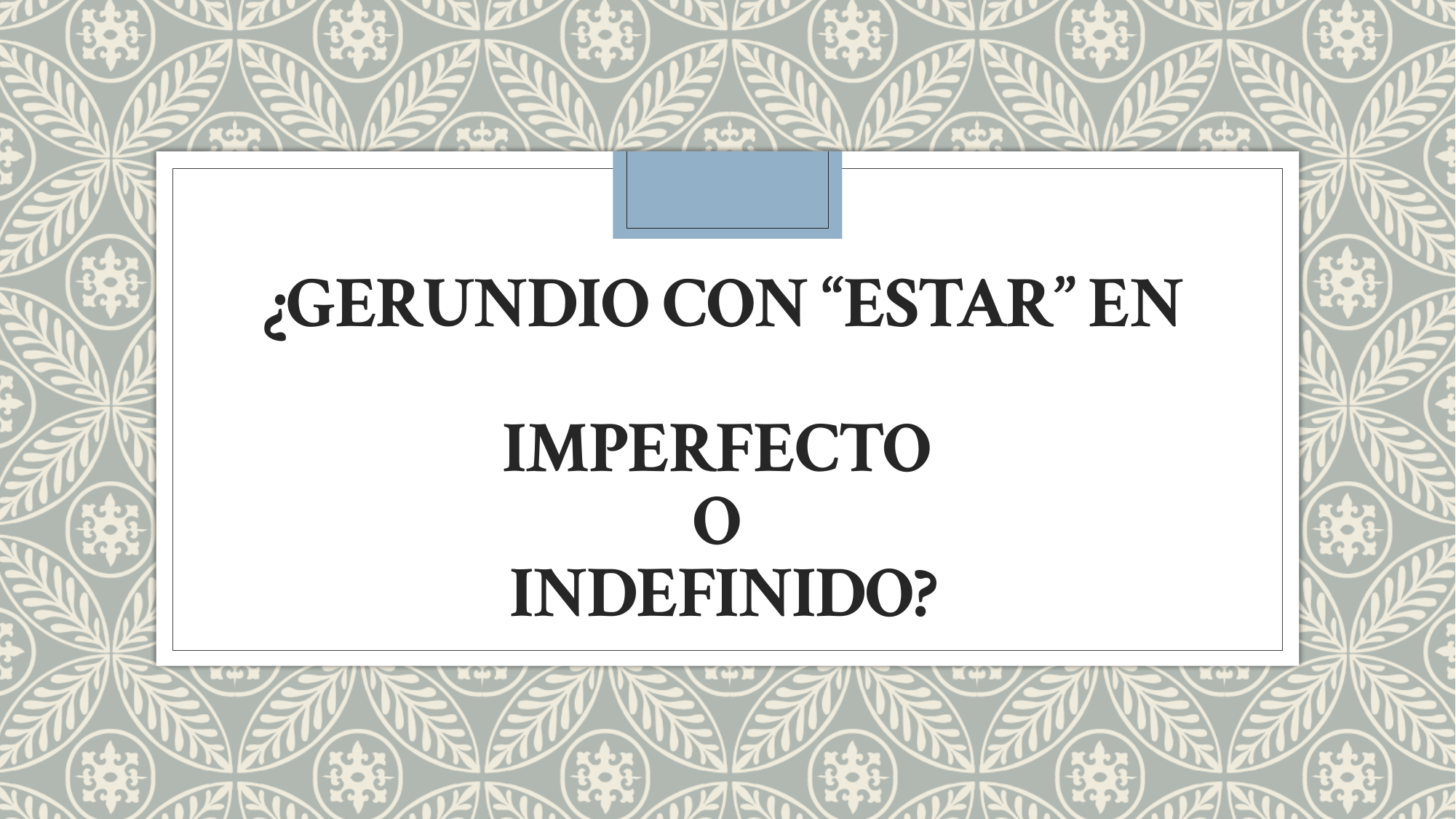

# ¿Gerundio con “estar” en imperfecto o indefinido?